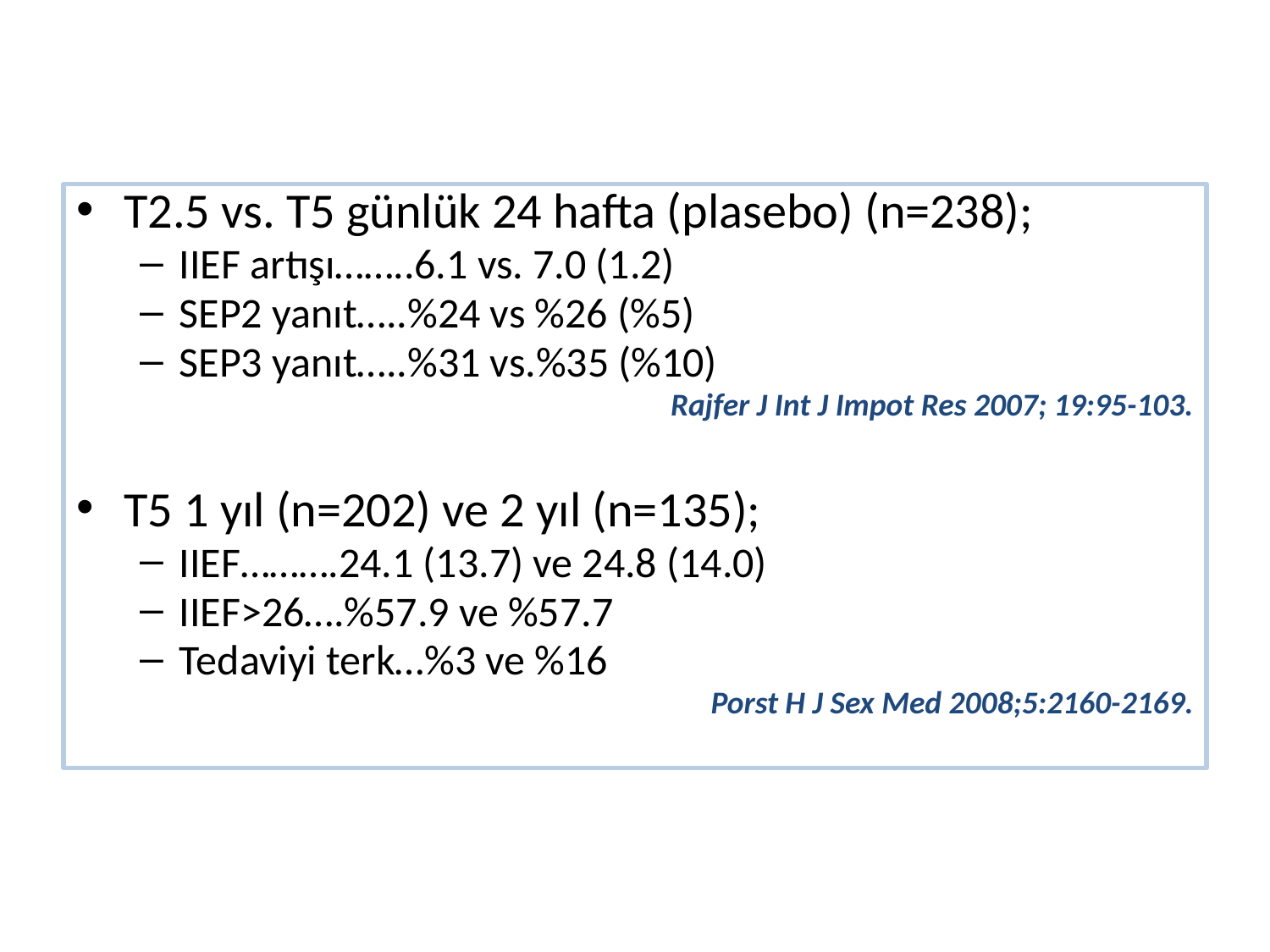

T2.5 vs. T5 günlük 24 hafta (plasebo) (n=238);
IIEF artışı……..6.1 vs. 7.0 (1.2)
SEP2 yanıt…..%24 vs %26 (%5)
SEP3 yanıt…..%31 vs.%35 (%10)
Rajfer J Int J Impot Res 2007; 19:95-103.

T5 1 yıl (n=202) ve 2 yıl (n=135);
IIEF……….24.1 (13.7) ve 24.8 (14.0)
IIEF>26….%57.9 ve %57.7
Tedaviyi terk…%3 ve %16
Porst H J Sex Med 2008;5:2160-2169.